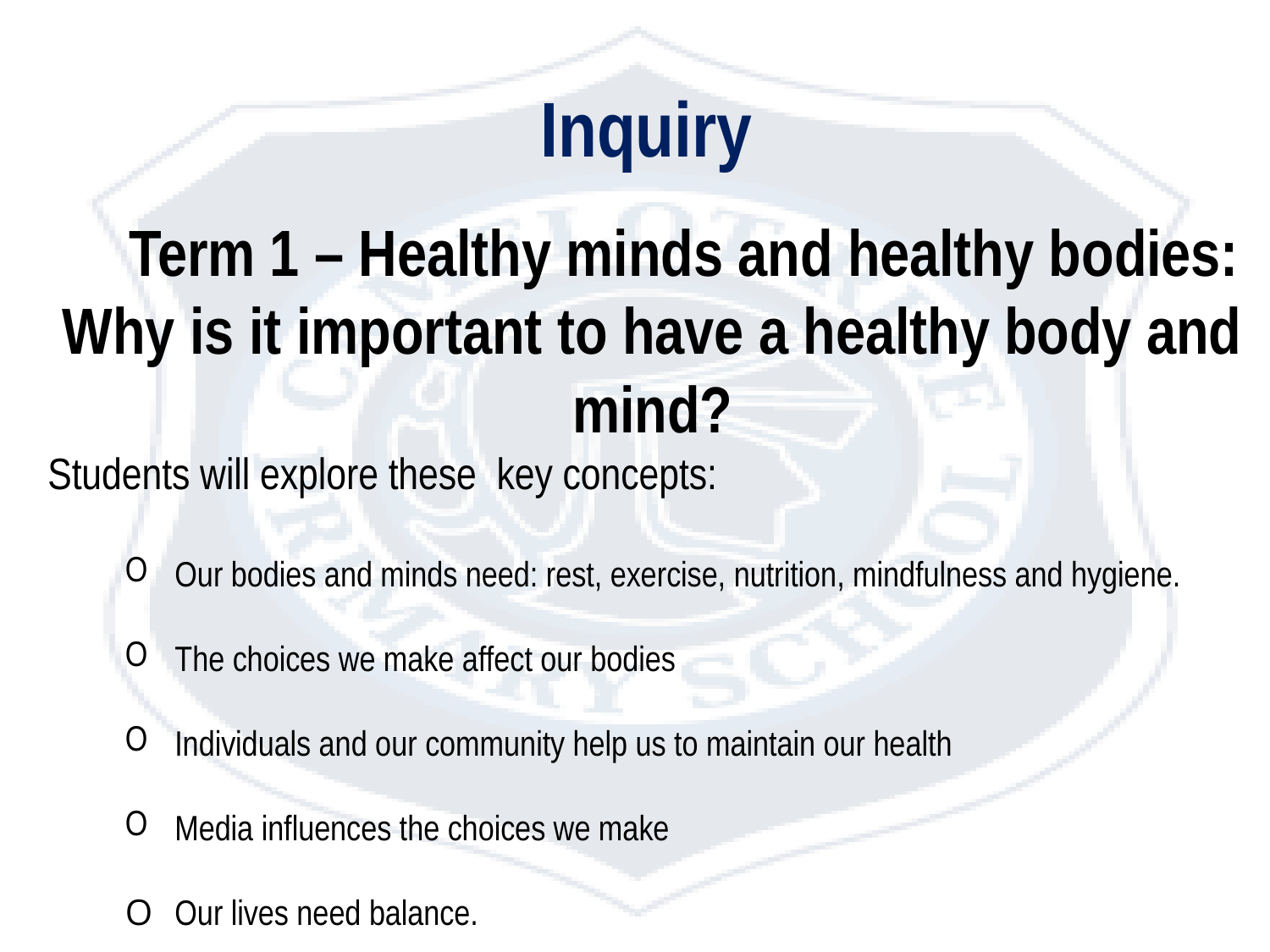

# Inquiry
Term 1 – Healthy minds and healthy bodies: Why is it important to have a healthy body and mind?
Students will explore these  key concepts:

Our bodies and minds need: rest, exercise, nutrition, mindfulness and hygiene.

The choices we make affect our bodies

Individuals and our community help us to maintain our health

Media influences the choices we make

Our lives need balance.